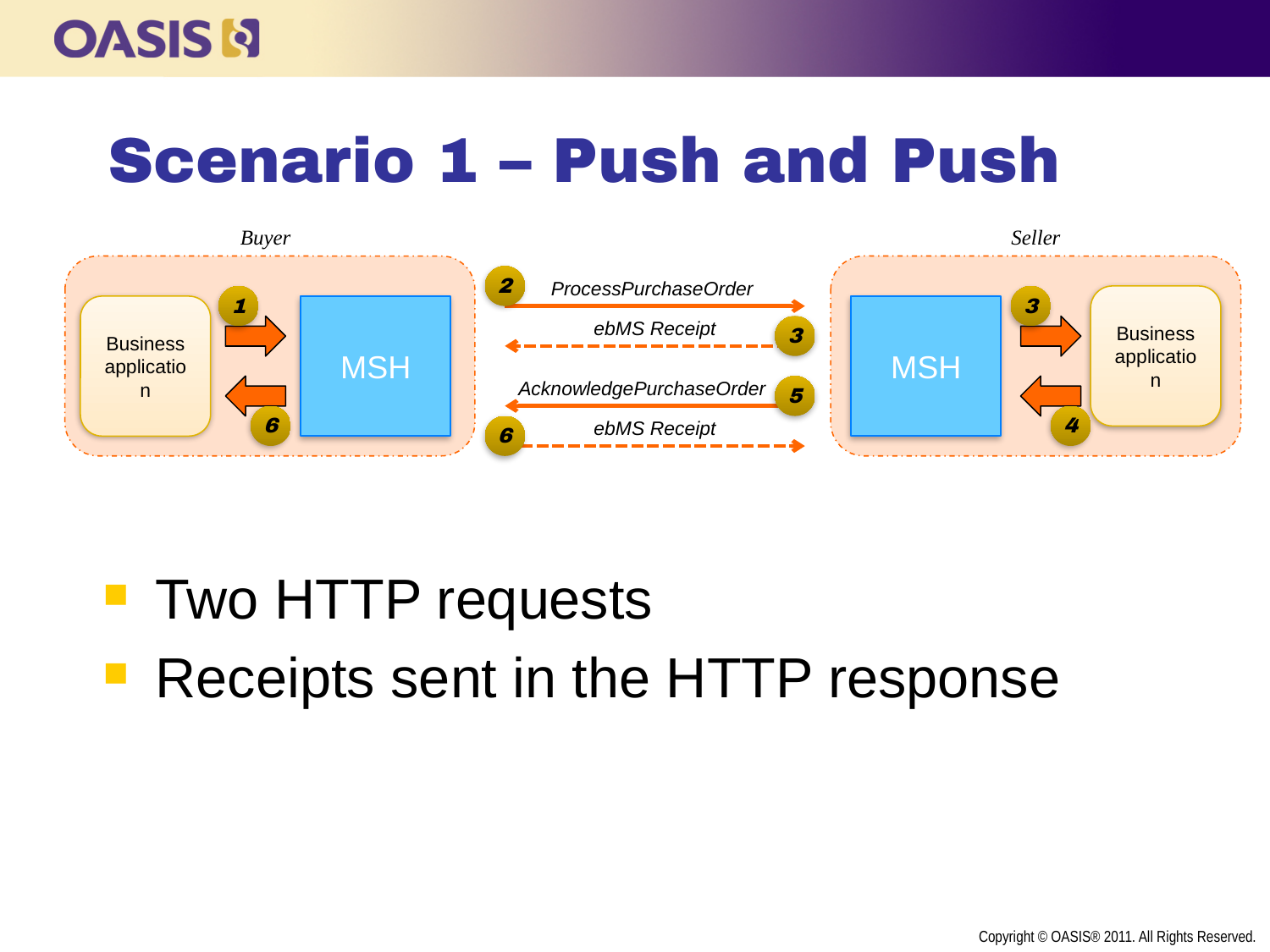

# Scenario 1 – Push and Push
Buyer
Seller

2
ProcessPurchaseOrder
Business application
1
3
Business application
MSH
MSH
ebMS Receipt

3
AcknowledgePurchaseOrder

5
6
4
ebMS Receipt
6
Two HTTP requests
Receipts sent in the HTTP response